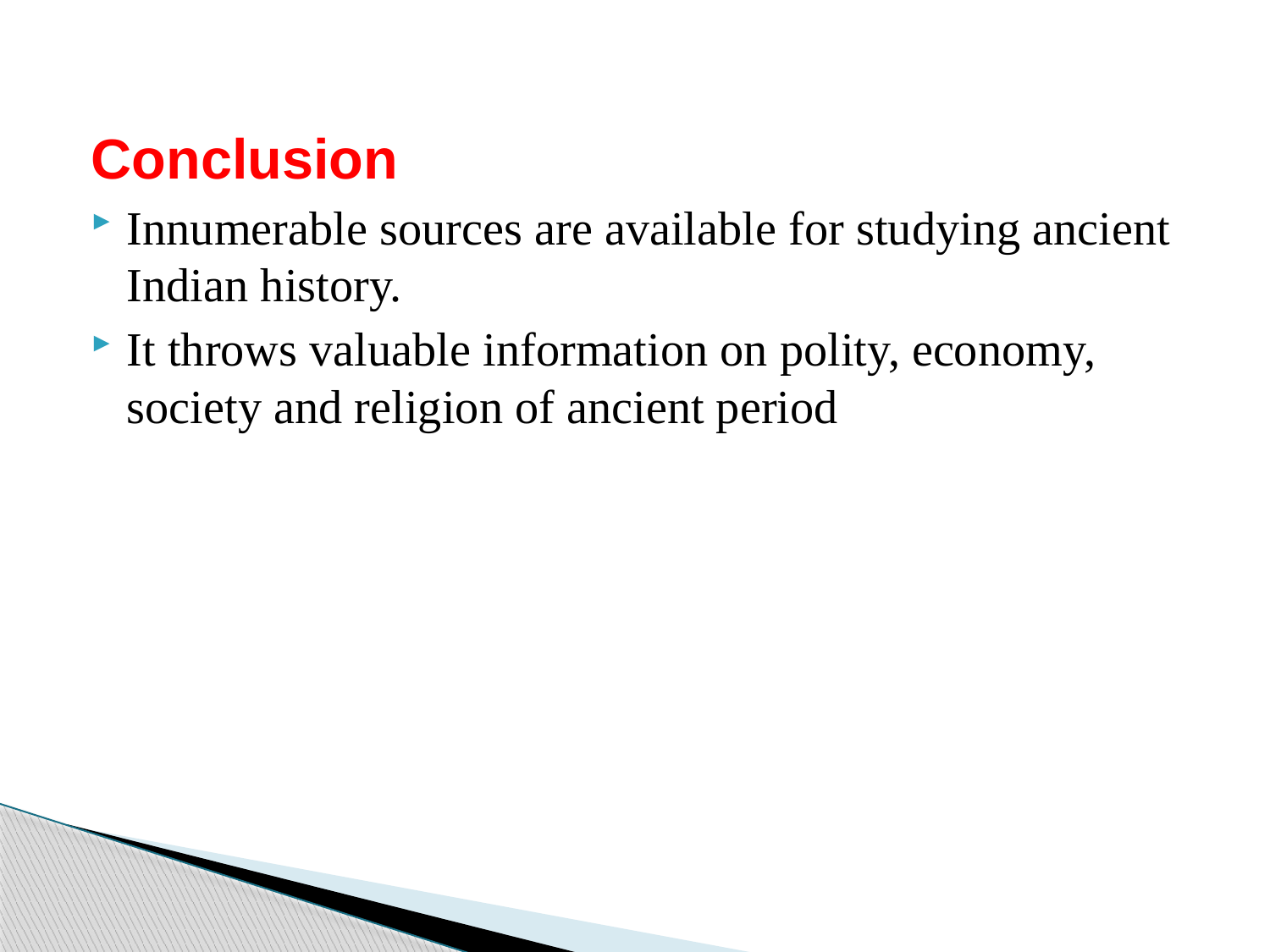

Conclusion
Innumerable sources are available for studying ancient Indian history.
It throws valuable information on polity, economy, society and religion of ancient period